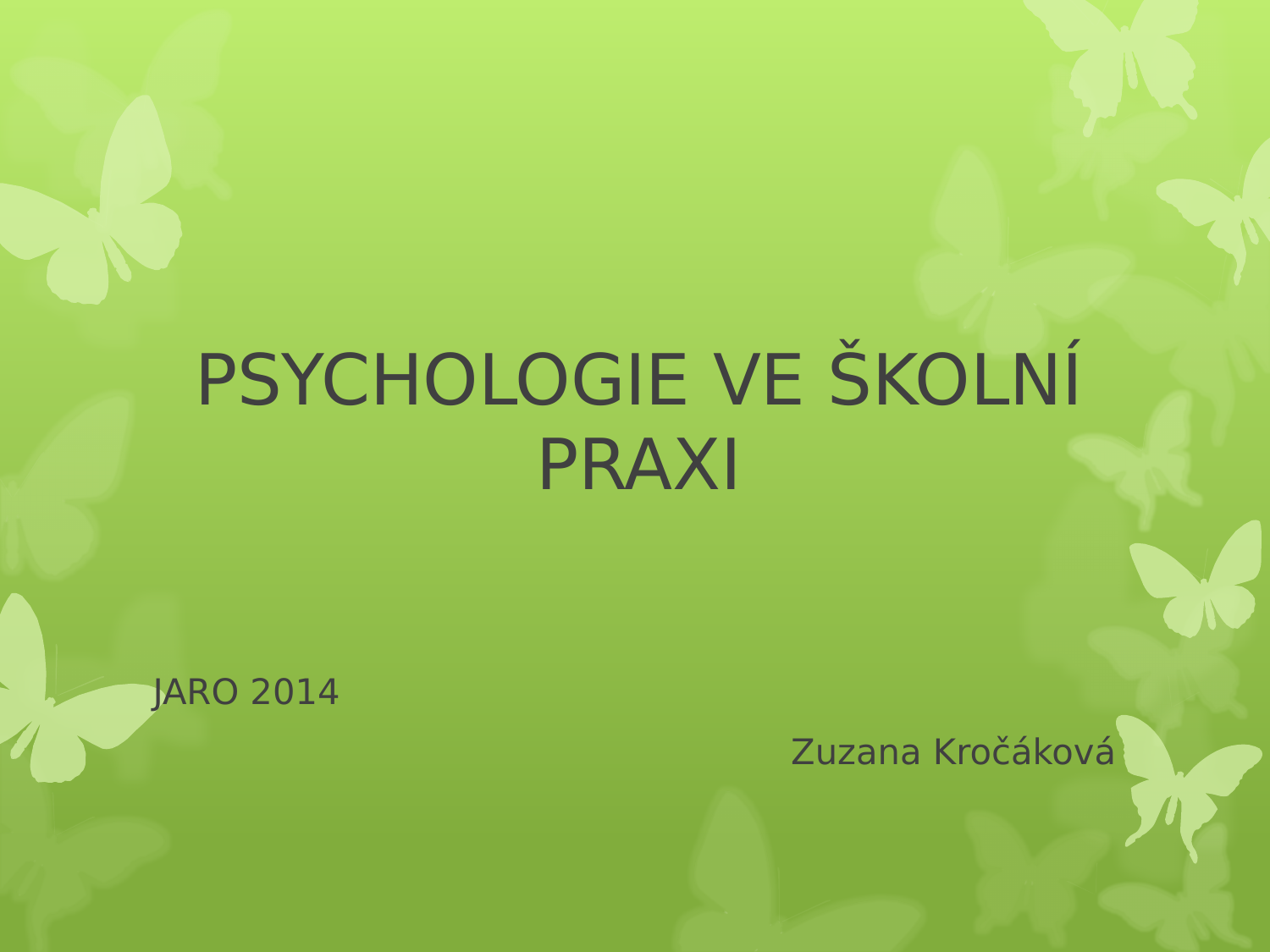

# PSYCHOLOGIE VE ŠKOLNÍ PRAXI
JARO 2014
Zuzana Kročáková